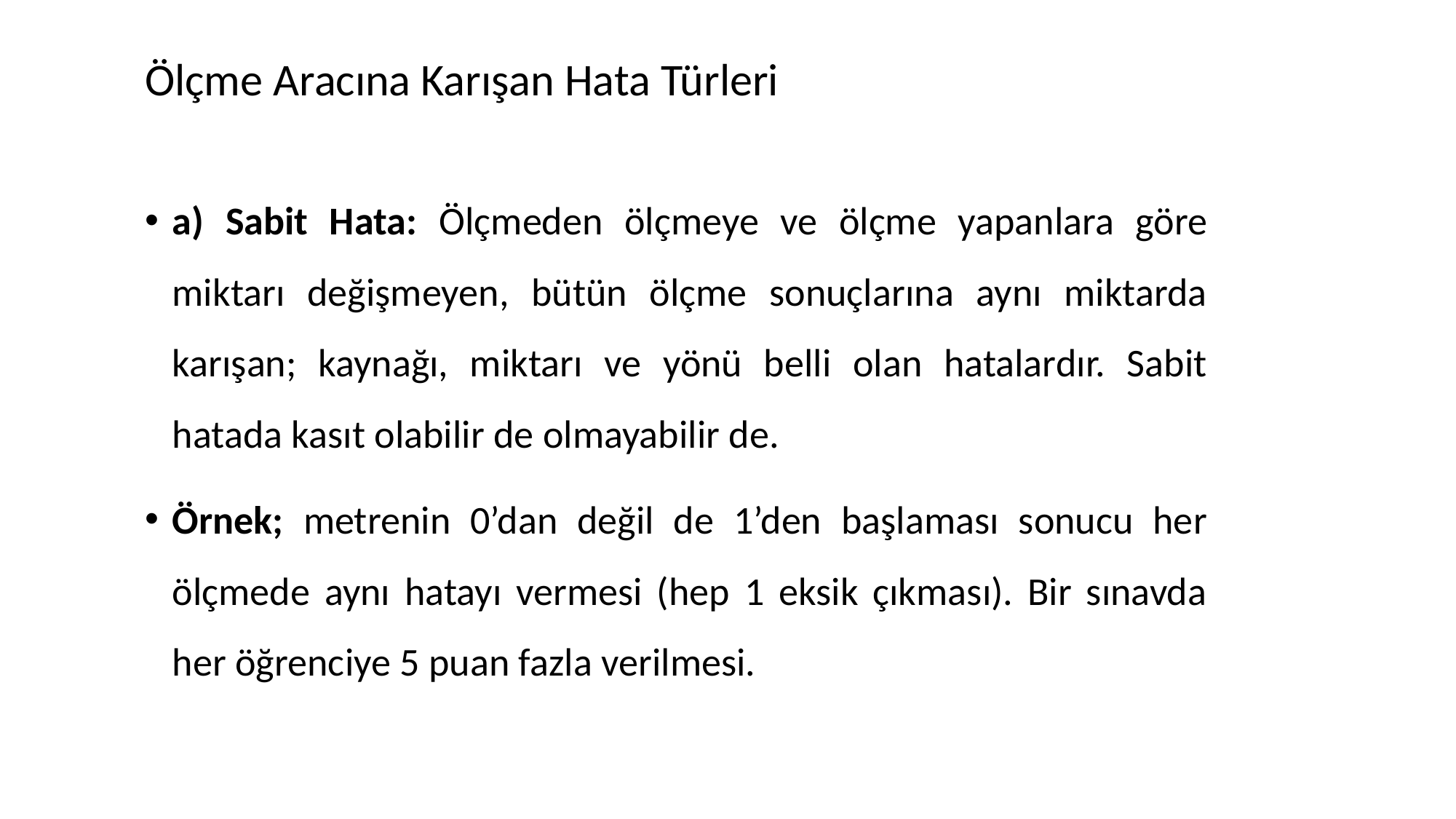

# Ölçme Aracına Karışan Hata Türleri
a) Sabit Hata: Ölçmeden ölçmeye ve ölçme yapanlara göre miktarı değişmeyen, bütün ölçme sonuçlarına aynı miktarda karışan; kaynağı, miktarı ve yönü belli olan hatalardır. Sabit hatada kasıt olabilir de olmayabilir de.
Örnek; metrenin 0’dan değil de 1’den başlaması sonucu her ölçmede aynı hatayı vermesi (hep 1 eksik çıkması). Bir sınavda her öğrenciye 5 puan fazla verilmesi.